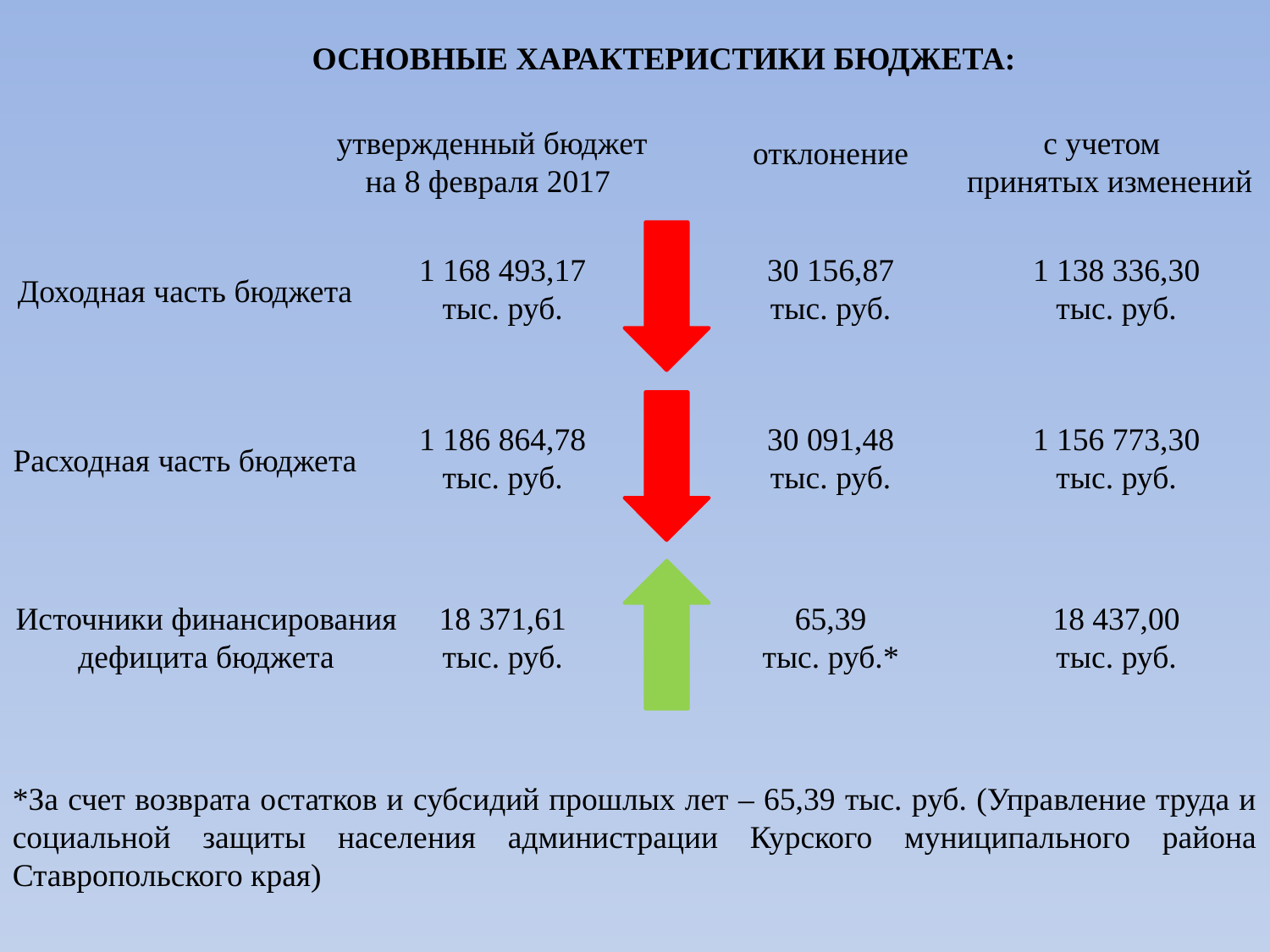

ОСНОВНЫЕ ХАРАКТЕРИСТИКИ БЮДЖЕТА:
утвержденный бюджет на 8 февраля 2017
с учетом
 принятых изменений
отклонение

1 168 493,17
тыс. руб.
30 156,87
тыс. руб.
1 138 336,30
тыс. руб.
Доходная часть бюджета

1 186 864,78
тыс. руб.
30 091,48
тыс. руб.
1 156 773,30
тыс. руб.
Расходная часть бюджета

Источники финансирования дефицита бюджета
18 371,61
тыс. руб.
65,39
тыс. руб.*
18 437,00
тыс. руб.
*За счет возврата остатков и субсидий прошлых лет – 65,39 тыс. руб. (Управление труда и социальной защиты населения администрации Курского муниципального района Ставропольского края)